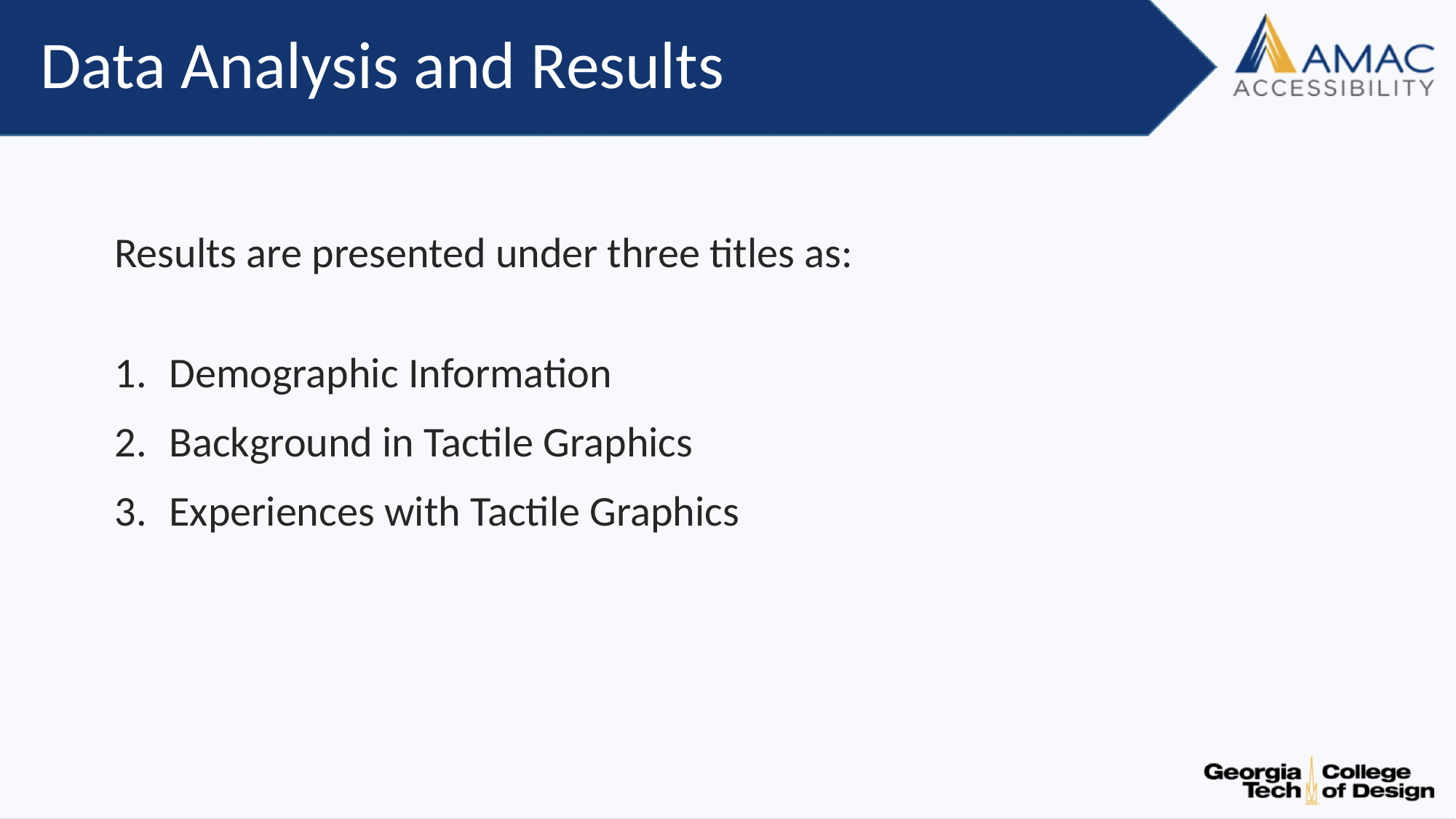

# Data Analysis and Results
Results are presented under three titles as:
Demographic Information
Background in Tactile Graphics
Experiences with Tactile Graphics